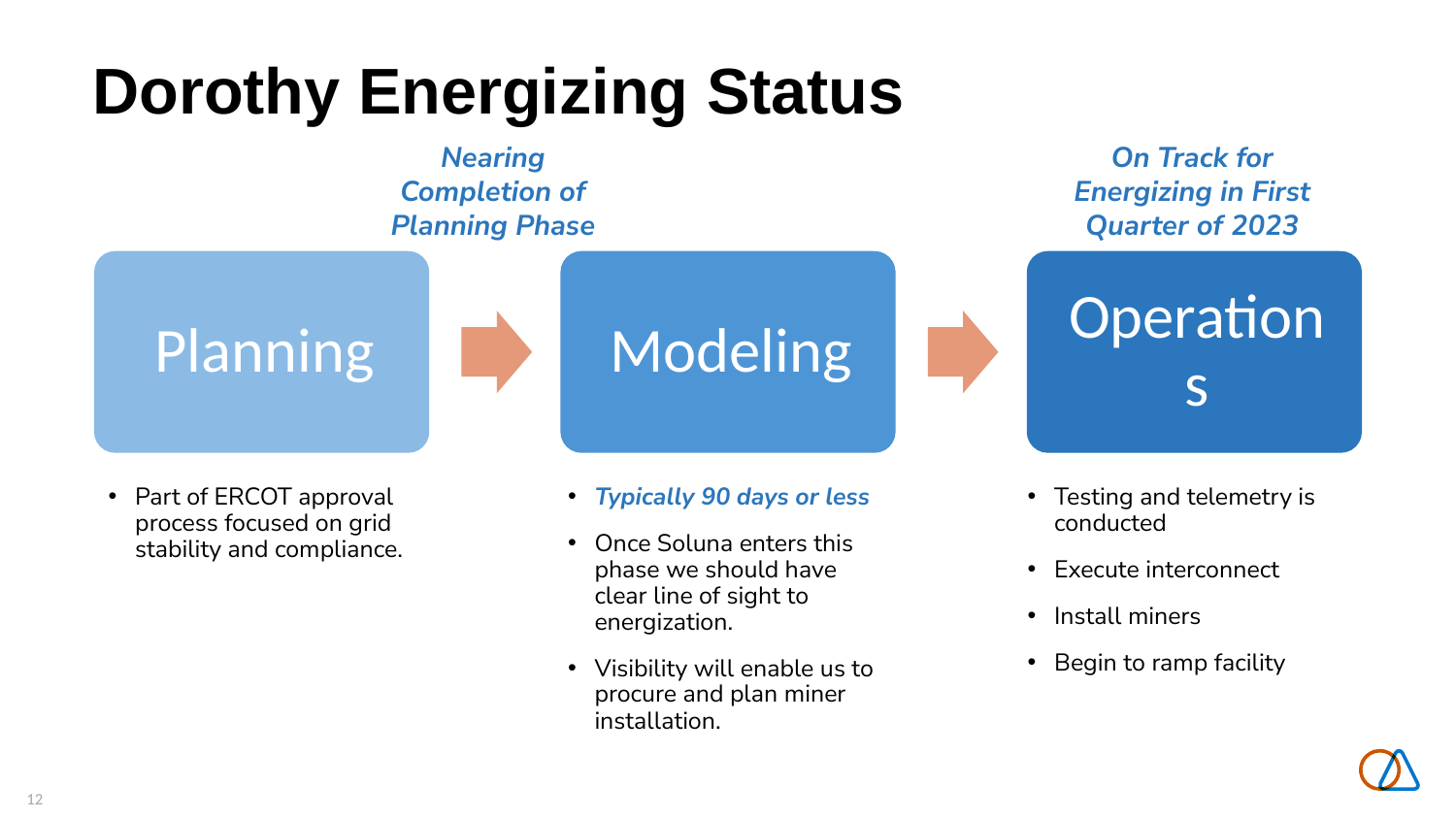

Dorothy Energizing Status
Nearing Completion of Planning Phase
On Track for Energizing in First Quarter of 2023
Planning

Modeling

Operations
Part of ERCOT approval process focused on grid stability and compliance.

Typically 90 days or less
Once Soluna enters this phase we should have clear line of sight to energization.
Visibility will enable us to procure and plan miner installation.
Testing and telemetry is conducted
Execute interconnect
Install miners
Begin to ramp facility